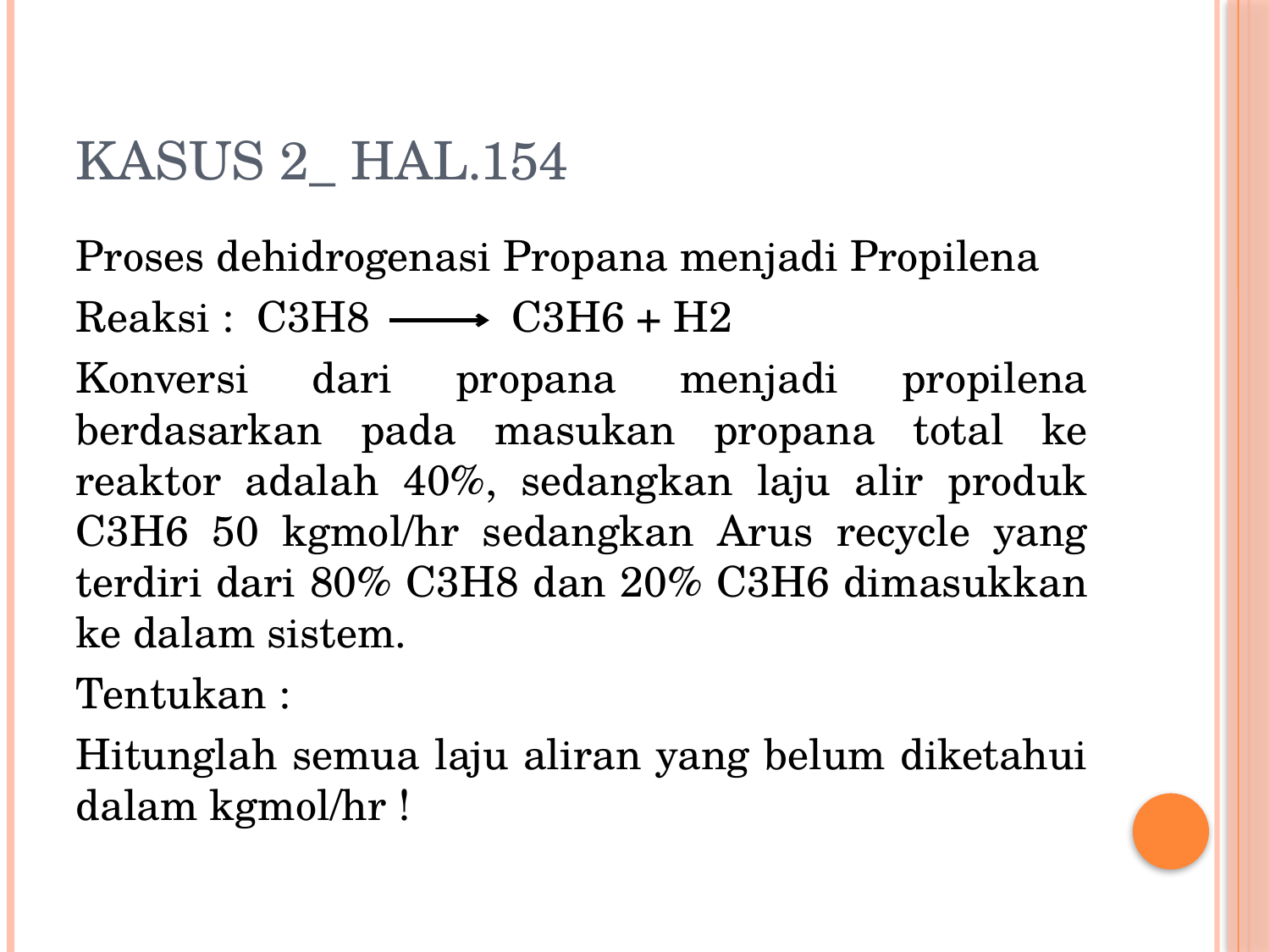

# Kasus 2_ hal.154
Proses dehidrogenasi Propana menjadi Propilena
Reaksi :  C3H8            C3H6 + H2
Konversi dari propana menjadi propilena berdasarkan pada masukan propana total ke reaktor adalah 40%, sedangkan laju alir produk C3H6 50 kgmol/hr sedangkan Arus recycle yang terdiri dari 80% C3H8 dan 20% C3H6 dimasukkan ke dalam sistem.
Tentukan :
Hitunglah semua laju aliran yang belum diketahui dalam kgmol/hr !